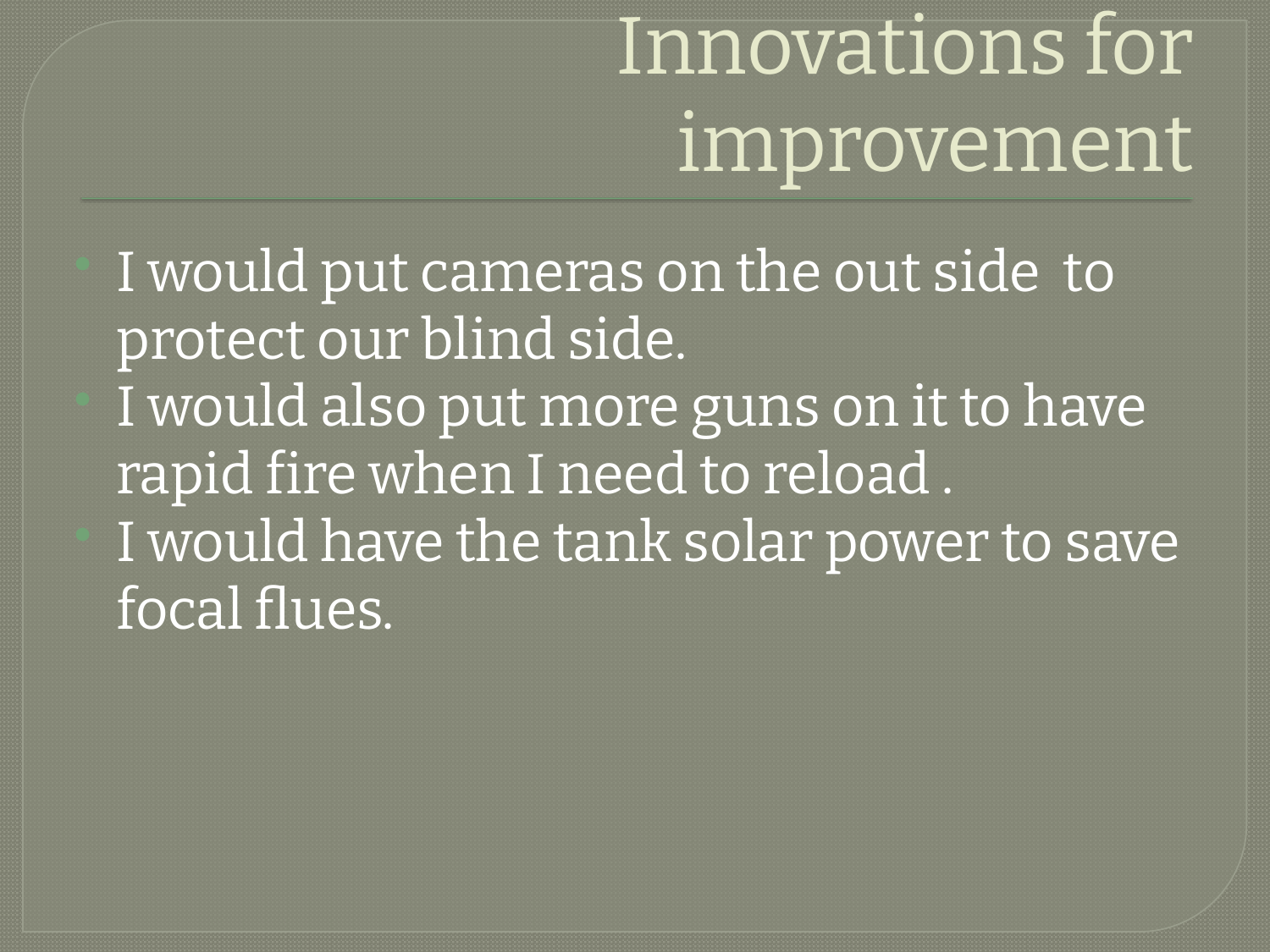

# Innovations for improvement
I would put cameras on the out side  to protect our blind side.
I would also put more guns on it to have rapid fire when I need to reload .
I would have the tank solar power to save focal flues.